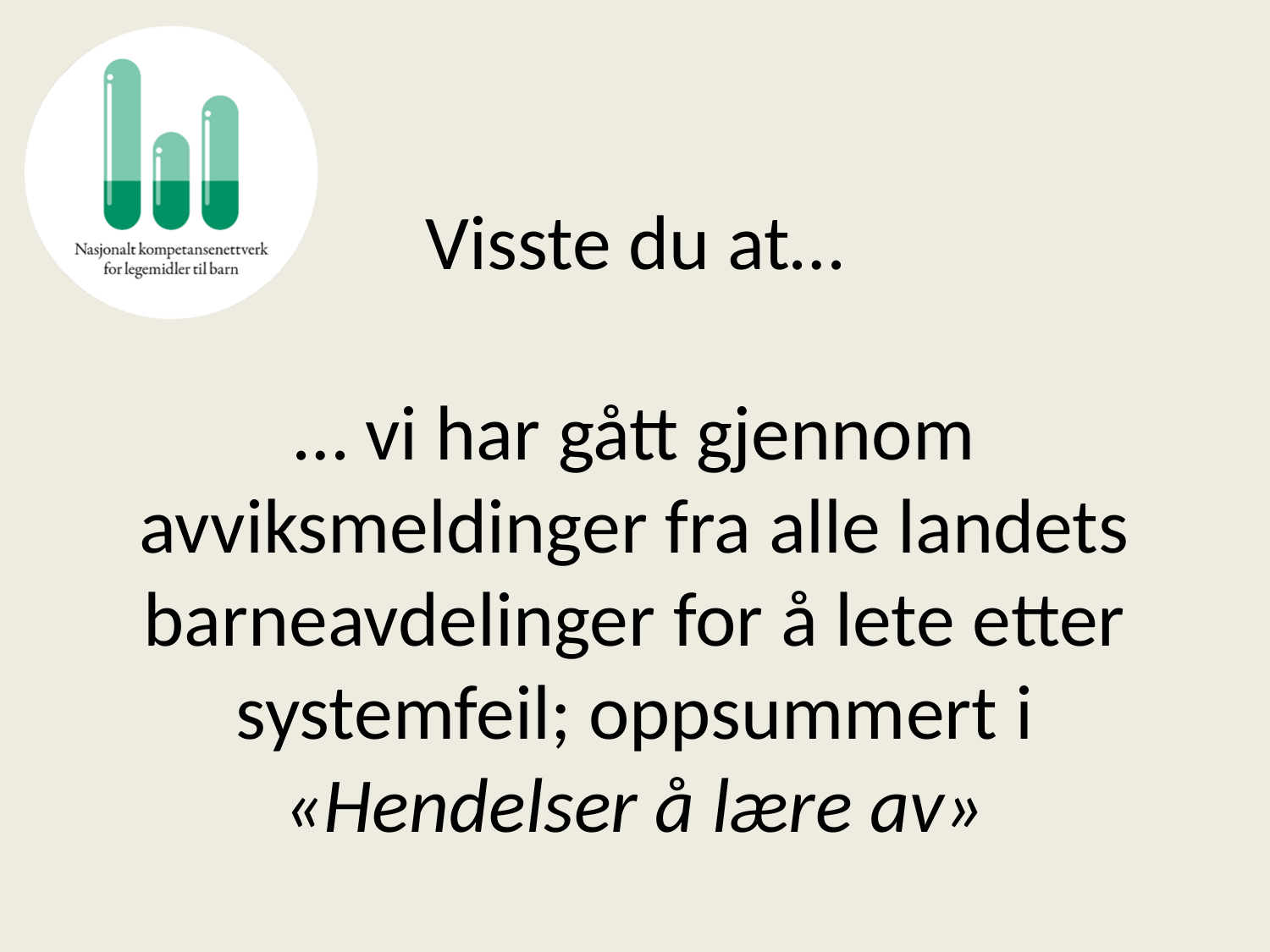

# Visste du at…
… vi har gått gjennom avviksmeldinger fra alle landets barneavdelinger for å lete etter systemfeil; oppsummert i «Hendelser å lære av»